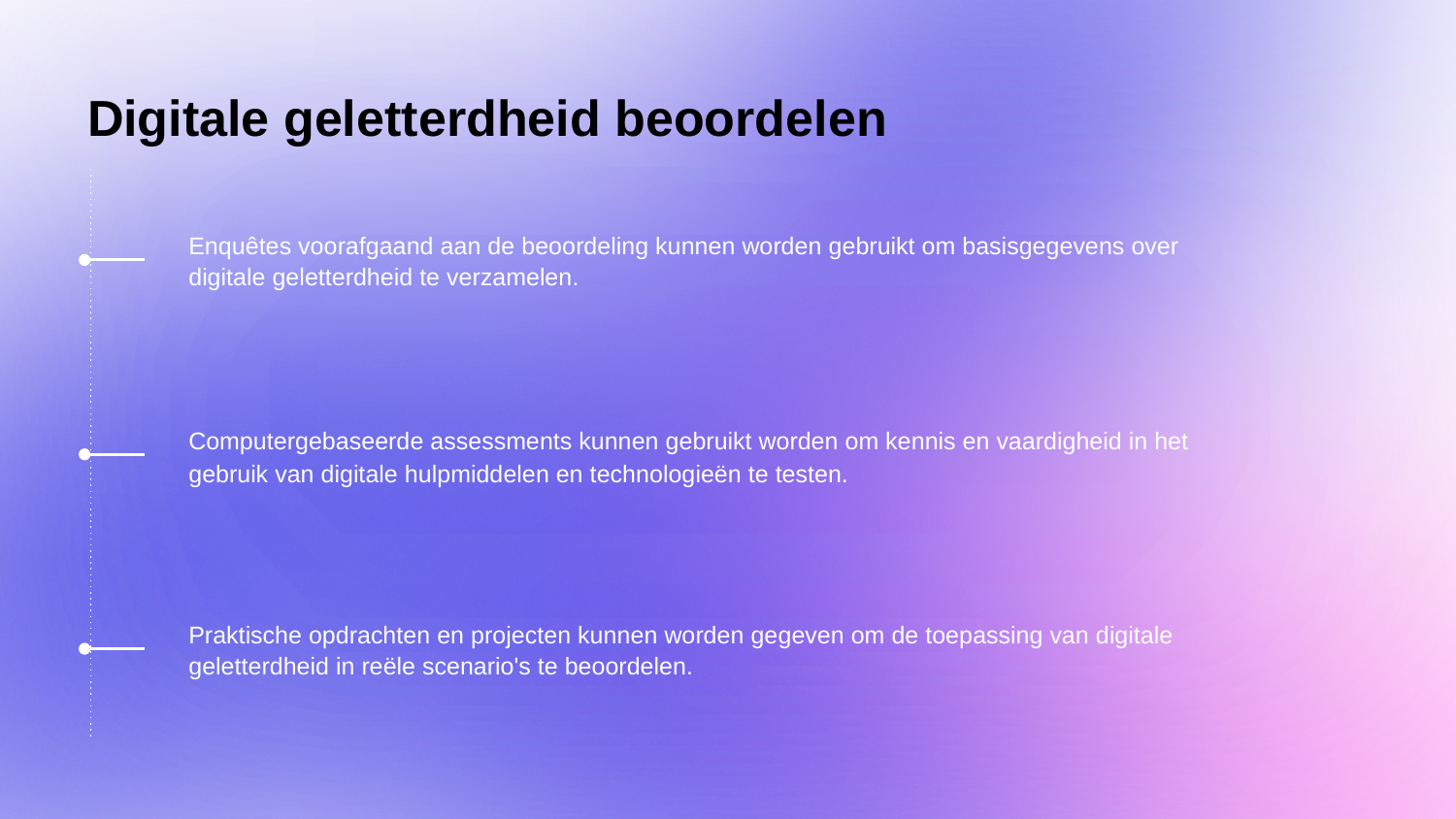

# Digitale geletterdheid beoordelen
Enquêtes voorafgaand aan de beoordeling kunnen worden gebruikt om basisgegevens over digitale geletterdheid te verzamelen.
Computergebaseerde assessments kunnen gebruikt worden om kennis en vaardigheid in het gebruik van digitale hulpmiddelen en technologieën te testen.
Praktische opdrachten en projecten kunnen worden gegeven om de toepassing van digitale geletterdheid in reële scenario's te beoordelen.